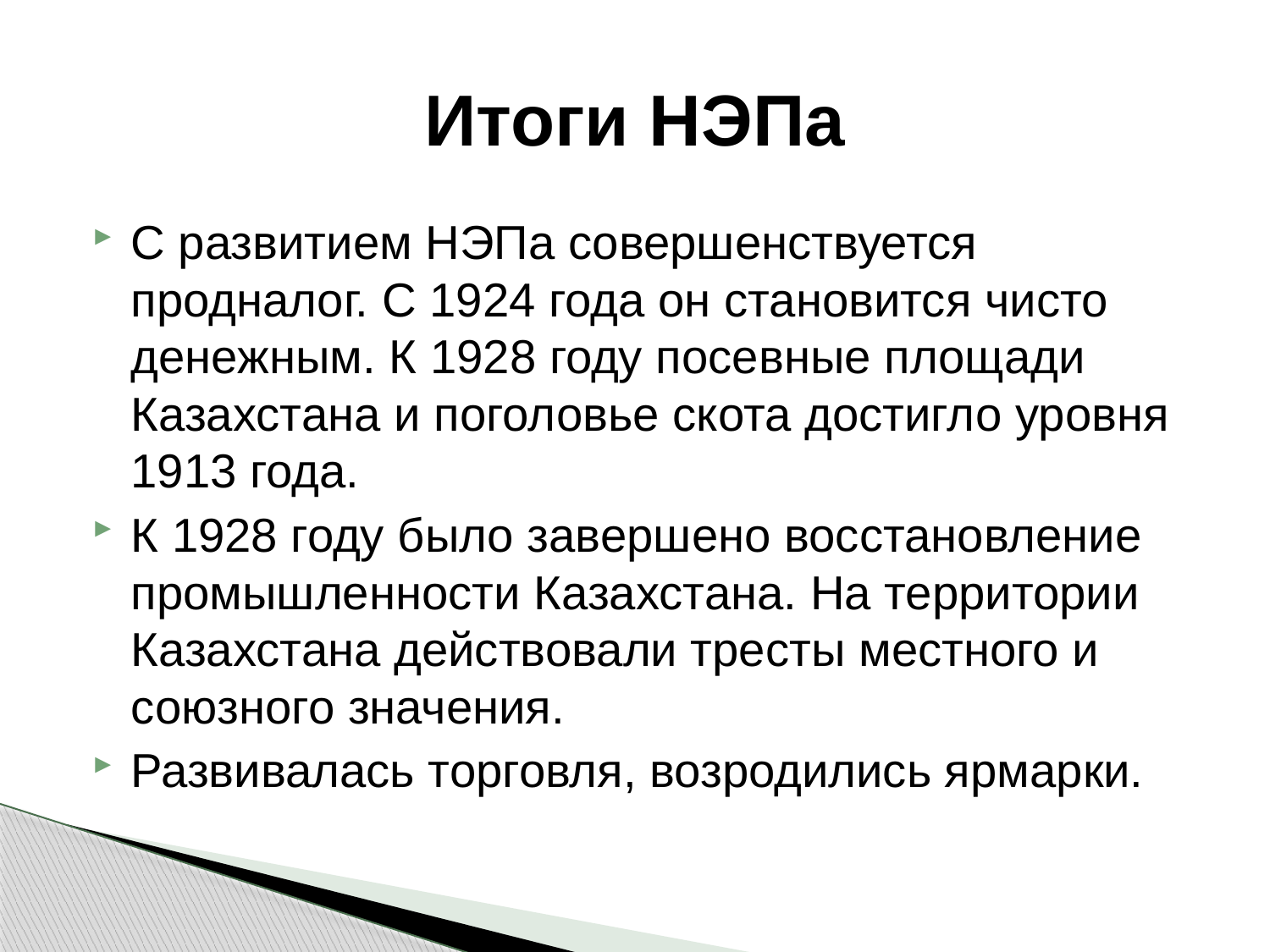

# Итоги НЭПа
С развитием НЭПа совершенствуется продналог. С 1924 года он становится чисто денежным. К 1928 году посевные площади Казахстана и поголовье скота достигло уровня 1913 года.
К 1928 году было завершено восстановление промышленности Казахстана. На территории Казахстана действовали тресты местного и союзного значения.
Развивалась торговля, возродились ярмарки.